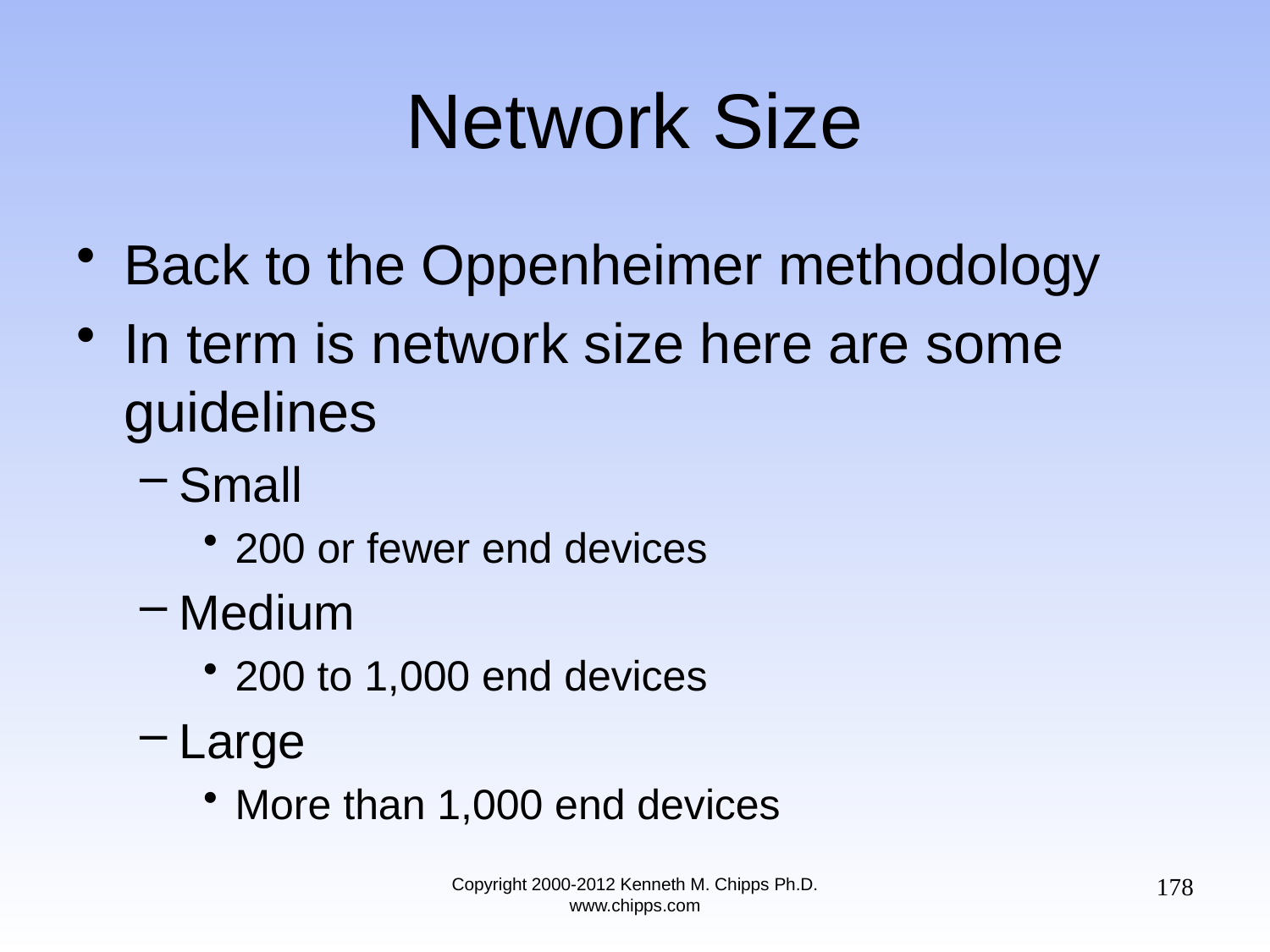

# Network Size
Back to the Oppenheimer methodology
In term is network size here are some guidelines
Small
200 or fewer end devices
Medium
200 to 1,000 end devices
Large
More than 1,000 end devices
178
Copyright 2000-2012 Kenneth M. Chipps Ph.D. www.chipps.com